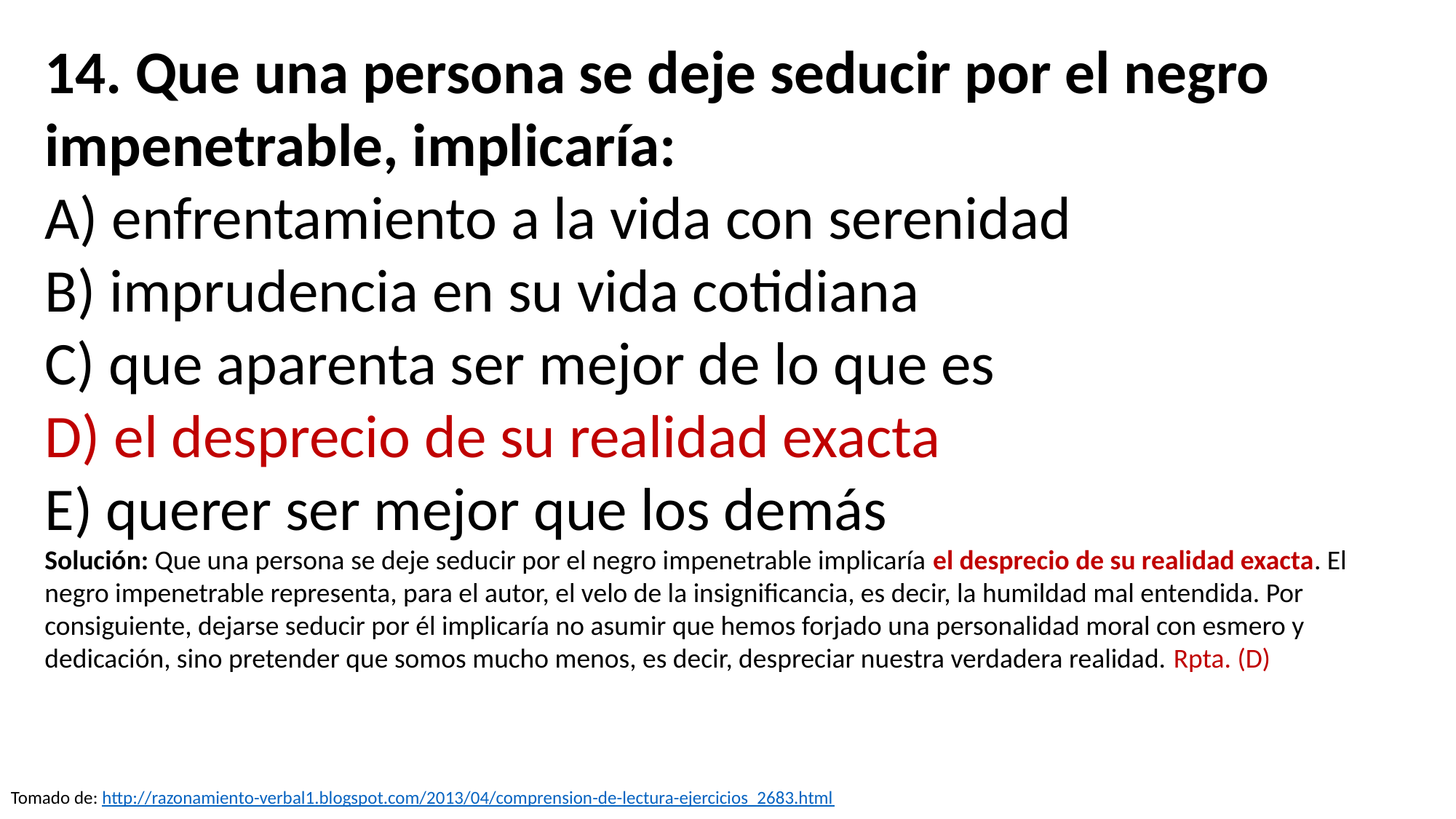

14. Que una persona se deje seducir por el negro impenetrable, implicaría:
A) enfrentamiento a la vida con serenidad
B) imprudencia en su vida cotidiana
C) que aparenta ser mejor de lo que es
D) el desprecio de su realidad exacta
E) querer ser mejor que los demás
Solución: Que una persona se deje seducir por el negro impenetrable implicaría el desprecio de su realidad exacta. El negro impenetrable representa, para el autor, el velo de la insignificancia, es decir, la humildad mal entendida. Por consiguiente, dejarse seducir por él implicaría no asumir que hemos forjado una personalidad moral con esmero y dedicación, sino pretender que somos mucho menos, es decir, despreciar nuestra verdadera realidad. Rpta. (D)
Tomado de: http://razonamiento-verbal1.blogspot.com/2013/04/comprension-de-lectura-ejercicios_2683.html